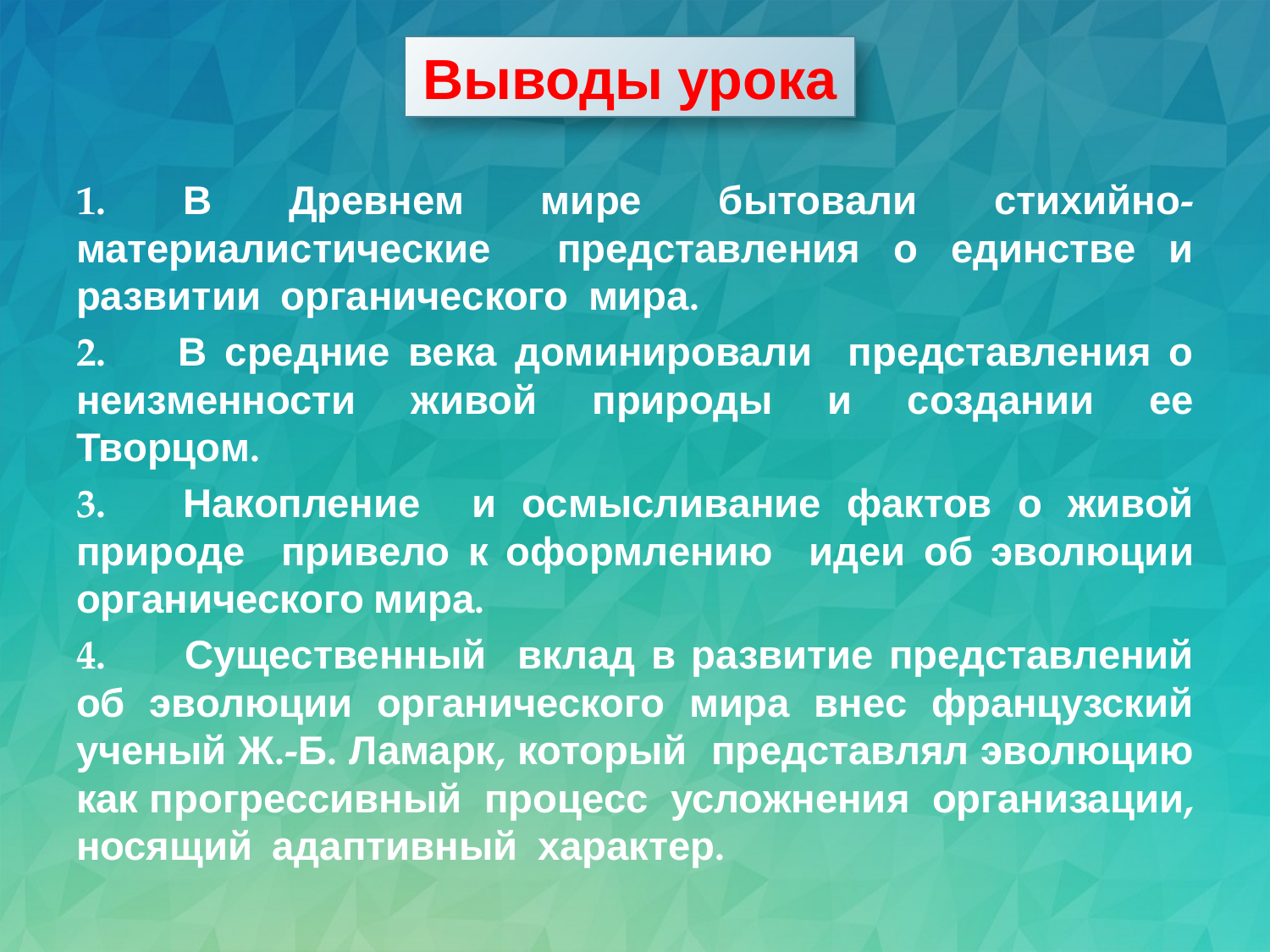

# Выводы урока
1. В Древнем мире бытовали стихийно-материалистические  представления о единстве и развитии  органического  мира.
2.    В средние века доминировали  представления о неизменности  живой  природы  и  создании  ее Творцом.
3.   Накопление  и осмысливание фактов о живой природе  привело к оформлению  идеи об эволюции органического мира.
4.     Существенный  вклад в развитие представлений об эволюции органического мира внес французский ученый Ж.-Б. Ламарк, который  представлял эволюцию как прогрессивный  процесс  усложнения  организации, носящий  адаптивный  характер.